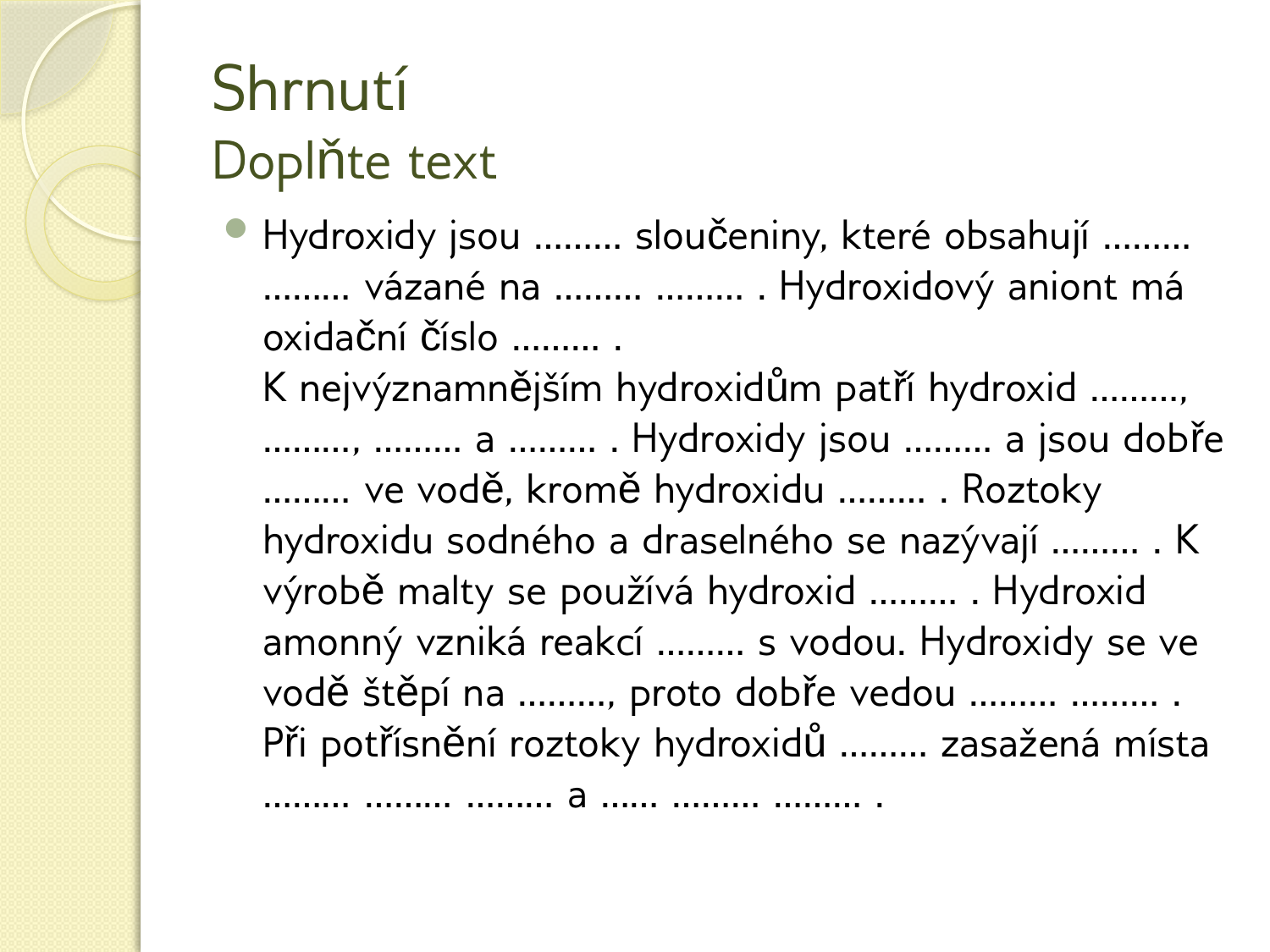

# Shrnutí Doplňte text
Hydroxidy jsou ……… sloučeniny, které obsahují ……… ……… vázané na ……… ……… . Hydroxidový aniont má oxidační číslo ……… .
K nejvýznamnějším hydroxidům patří hydroxid ………, ………, ……… a ……… . Hydroxidy jsou ……… a jsou dobře ……… ve vodě, kromě hydroxidu ……… . Roztoky hydroxidu sodného a draselného se nazývají ……… . K výrobě malty se používá hydroxid ……… . Hydroxid amonný vzniká reakcí ……… s vodou. Hydroxidy se ve vodě štěpí na ………, proto dobře vedou ……… ……… .
Při potřísnění roztoky hydroxidů ……… zasažená místa ……… ……… ……… a …… ……… ……… .